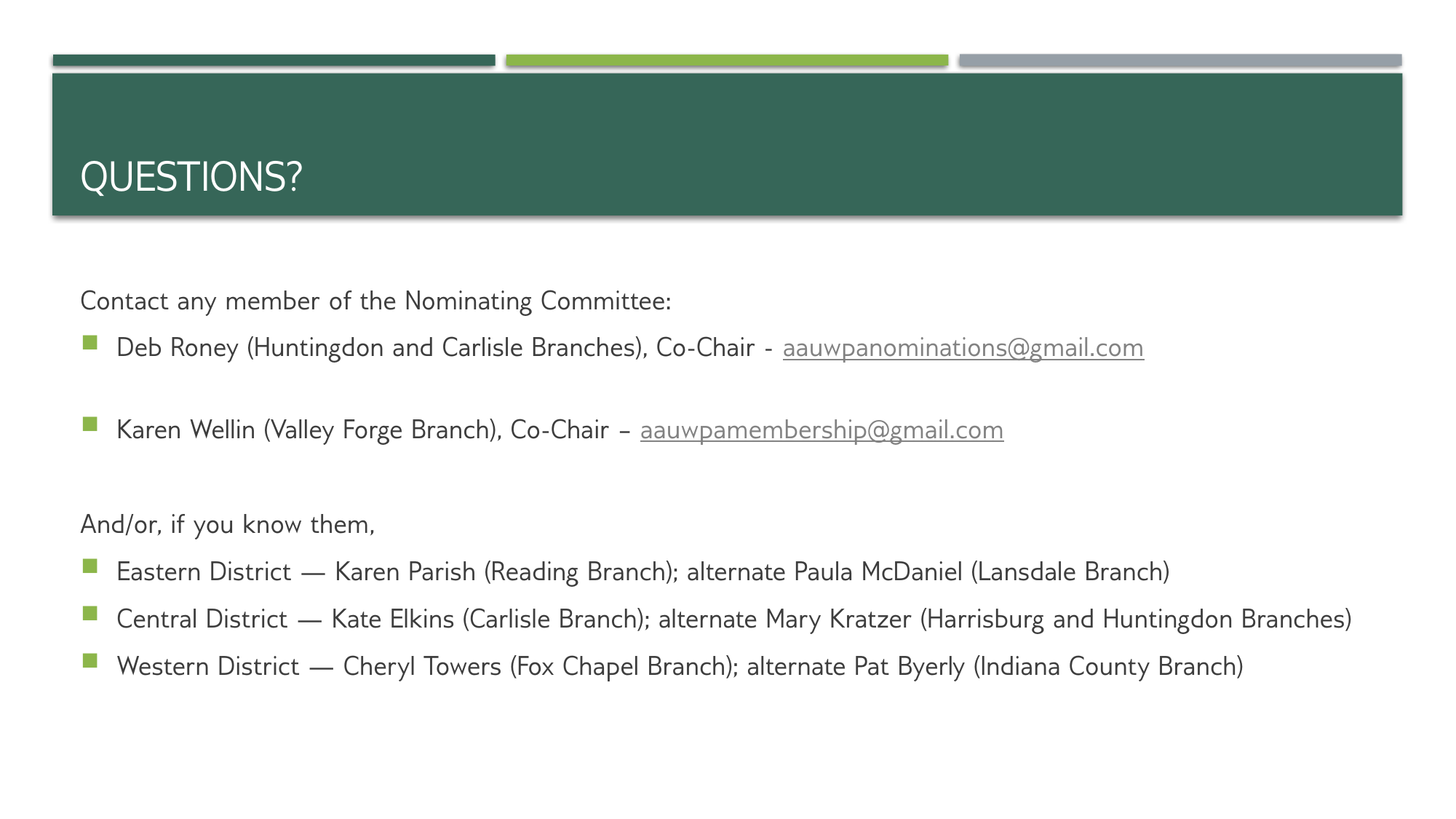

# Questions?
Contact any member of the Nominating Committee:
Deb Roney (Huntingdon and Carlisle Branches), Co-Chair - aauwpanominations@gmail.com

Karen Wellin (Valley Forge Branch), Co-Chair – aauwpamembership@gmail.com

And/or, if you know them,
Eastern District — Karen Parish (Reading Branch); alternate Paula McDaniel (Lansdale Branch)
Central District — Kate Elkins (Carlisle Branch); alternate Mary Kratzer (Harrisburg and Huntingdon Branches)
Western District — Cheryl Towers (Fox Chapel Branch); alternate Pat Byerly (Indiana County Branch)